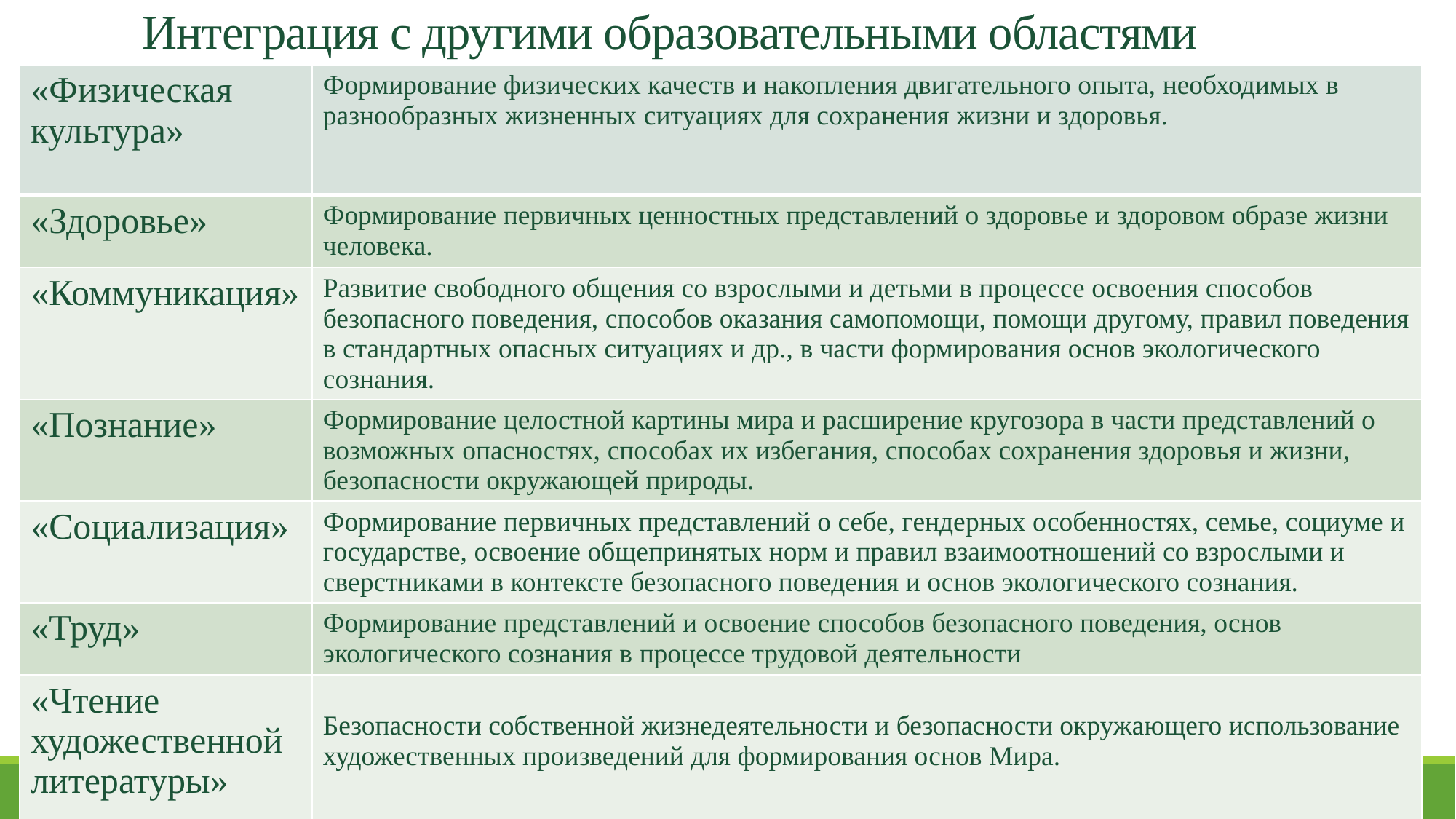

# Интеграция с другими образовательными областями
| «Физическая культура» | Формирование физических качеств и накопления двигательного опыта, необходимых в разнообразных жизненных ситуациях для сохранения жизни и здоровья. |
| --- | --- |
| «Здоровье» | Формирование первичных ценностных представлений о здоровье и здоровом образе жизни человека. |
| «Коммуникация» | Развитие свободного общения со взрослыми и детьми в процессе освоения способов безопасного поведения, способов оказания самопомощи, помощи другому, правил поведения в стандартных опасных ситуациях и др., в части формирования основ экологического сознания. |
| «Познание» | Формирование целостной картины мира и расширение кругозора в части представлений о возможных опасностях, способах их избегания, способах сохранения здоровья и жизни, безопасности окружающей природы. |
| «Социализация» | Формирование первичных представлений о себе, гендерных особенностях, семье, социуме и государстве, освоение общепринятых норм и правил взаимоотношений со взрослыми и сверстниками в контексте безопасного поведения и основ экологического сознания. |
| «Труд» | Формирование представлений и освоение способов безопасного поведения, основ экологического сознания в процессе трудовой деятельности |
| «Чтение художественной литературы» | Безопасности собственной жизнедеятельности и безопасности окружающего использование художественных произведений для формирования основ Мира. |